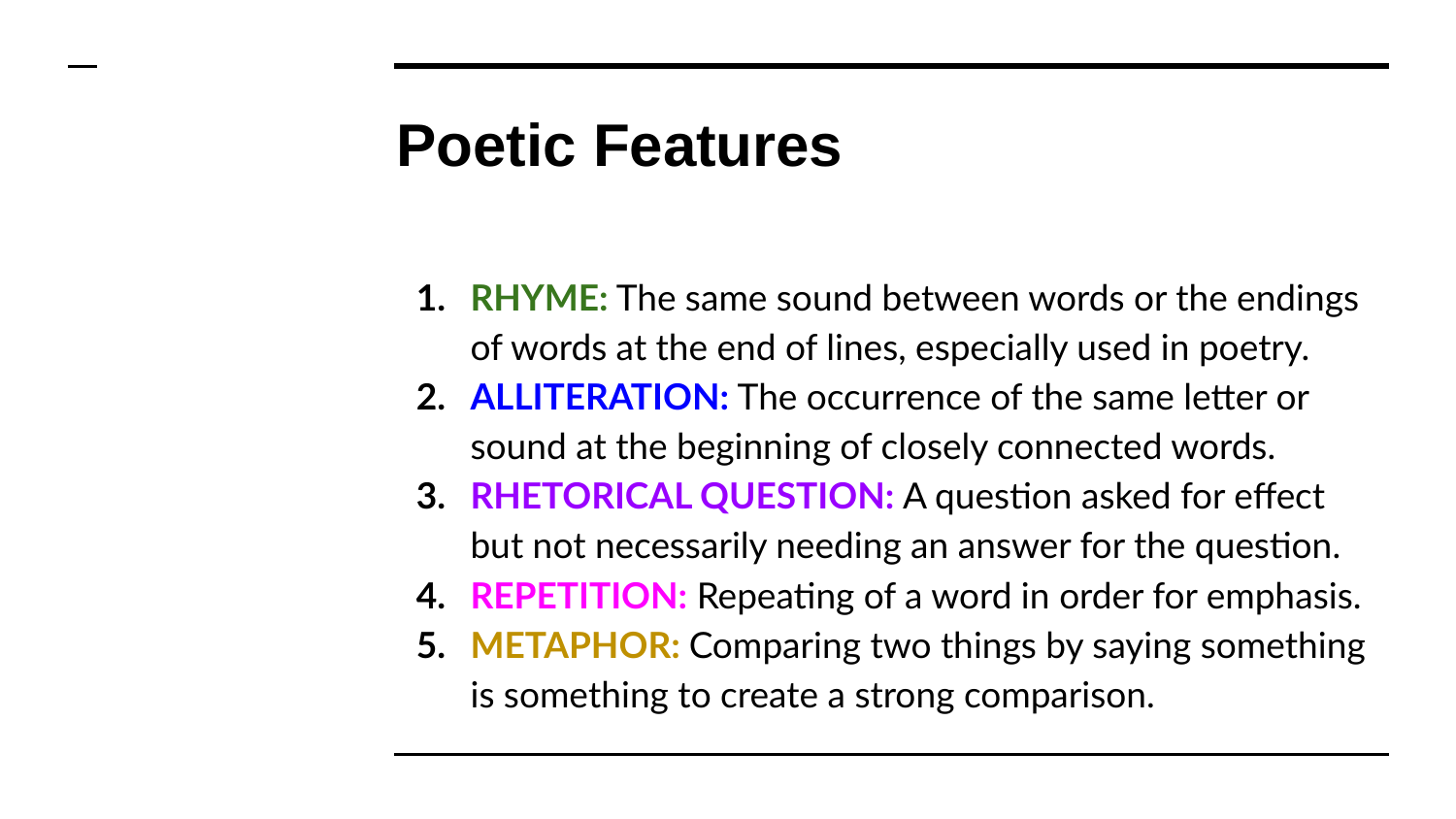

# Poetic Features
RHYME: The same sound between words or the endings of words at the end of lines, especially used in poetry.
ALLITERATION: The occurrence of the same letter or sound at the beginning of closely connected words.
RHETORICAL QUESTION: A question asked for effect but not necessarily needing an answer for the question.
REPETITION: Repeating of a word in order for emphasis.
METAPHOR: Comparing two things by saying something is something to create a strong comparison.